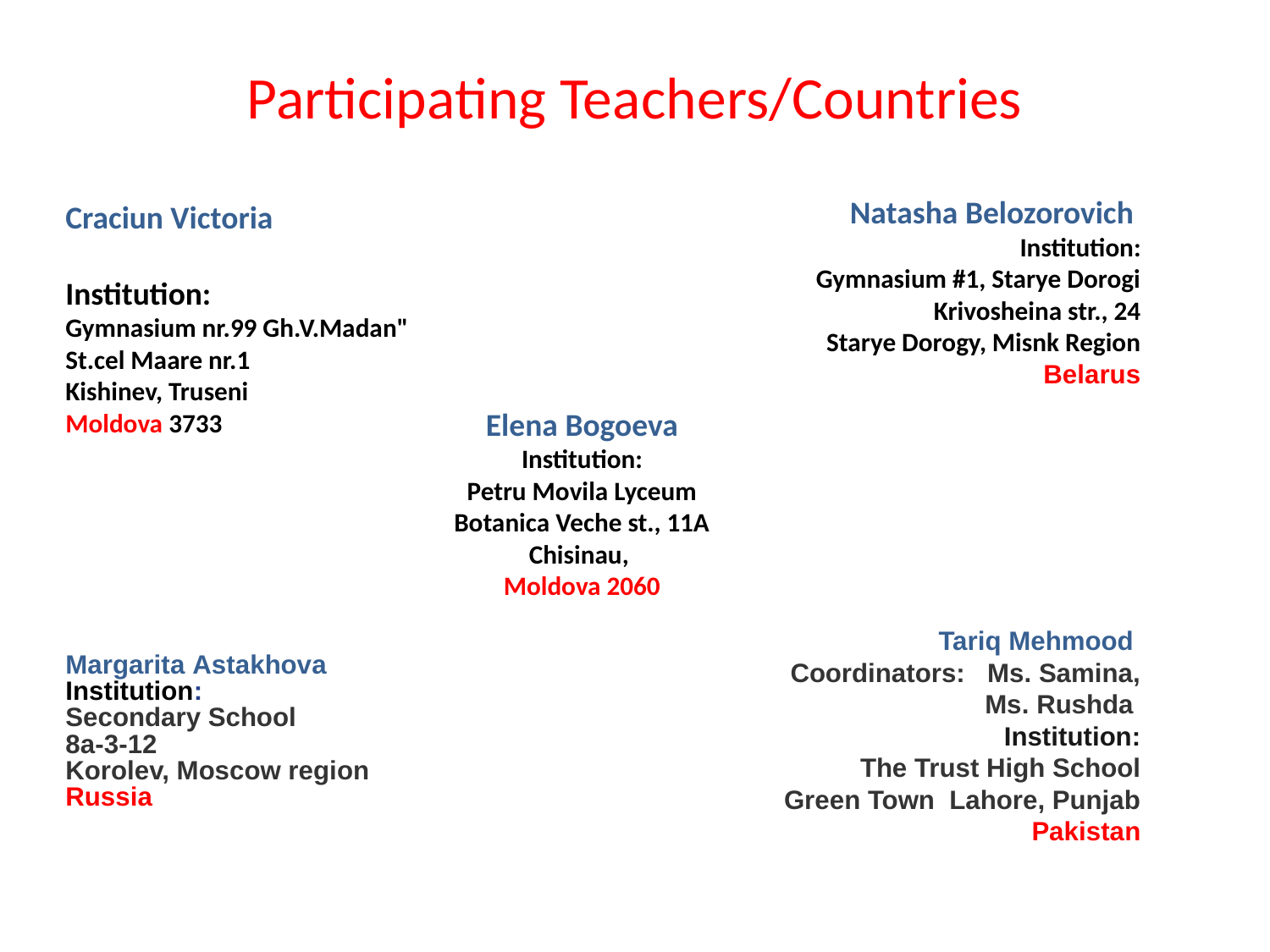

# Participating Teachers/Countries
Natasha Belozorovich
Institution:
Gymnasium #1, Starye Dorogi
Krivosheina str., 24
Starye Dorogy, Misnk Region
Belarus
Craciun Victoria
Institution:
Gymnasium nr.99 Gh.V.Madan"
St.cel Maare nr.1
Kishinev, Truseni
Moldova 3733
Elena Bogoeva
Institution:
Petru Movila Lyceum
Botanica Veche st., 11A
Chisinau,
Moldova 2060
Margarita Astakhova
Institution:
Secondary School
8a-3-12
Korolev, Moscow region
Russia
Tariq Mehmood
Coordinators:   Ms. Samina, Ms. Rushda 
Institution:
The Trust High School
Green Town  Lahore, Punjab
Pakistan